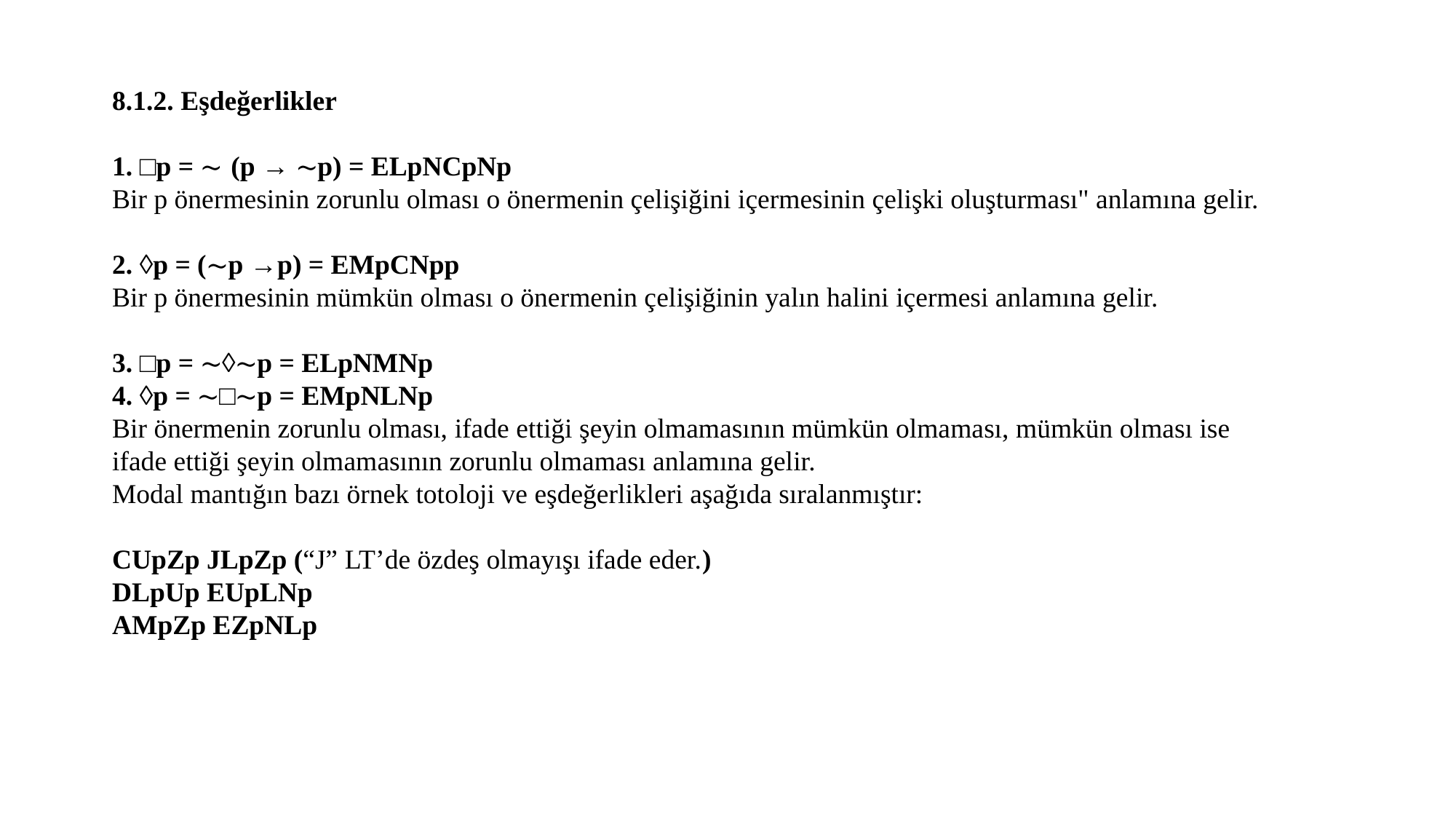

8.1.2. Eşdeğerlikler

1. □p = ∼ (p → ∼p) = ELpNCpNp
Bir p önermesinin zorunlu olması o önermenin çelişiğini içermesinin çelişki oluşturması" anlamına gelir.

2. ◊p = (∼p →p) = EMpCNpp
Bir p önermesinin mümkün olması o önermenin çelişiğinin yalın halini içermesi anlamına gelir.

3. □p = ∼◊∼p = ELpNMNp
4. ◊p = ∼□∼p = EMpNLNp
Bir önermenin zorunlu olması, ifade ettiği şeyin olmamasının mümkün olmaması, mümkün olması ise ifade ettiği şeyin olmamasının zorunlu olmaması anlamına gelir.
Modal mantığın bazı örnek totoloji ve eşdeğerlikleri aşağıda sıralanmıştır:
CUpZp JLpZp (“J” LT’de özdeş olmayışı ifade eder.)
DLpUp EUpLNp
AMpZp EZpNLp